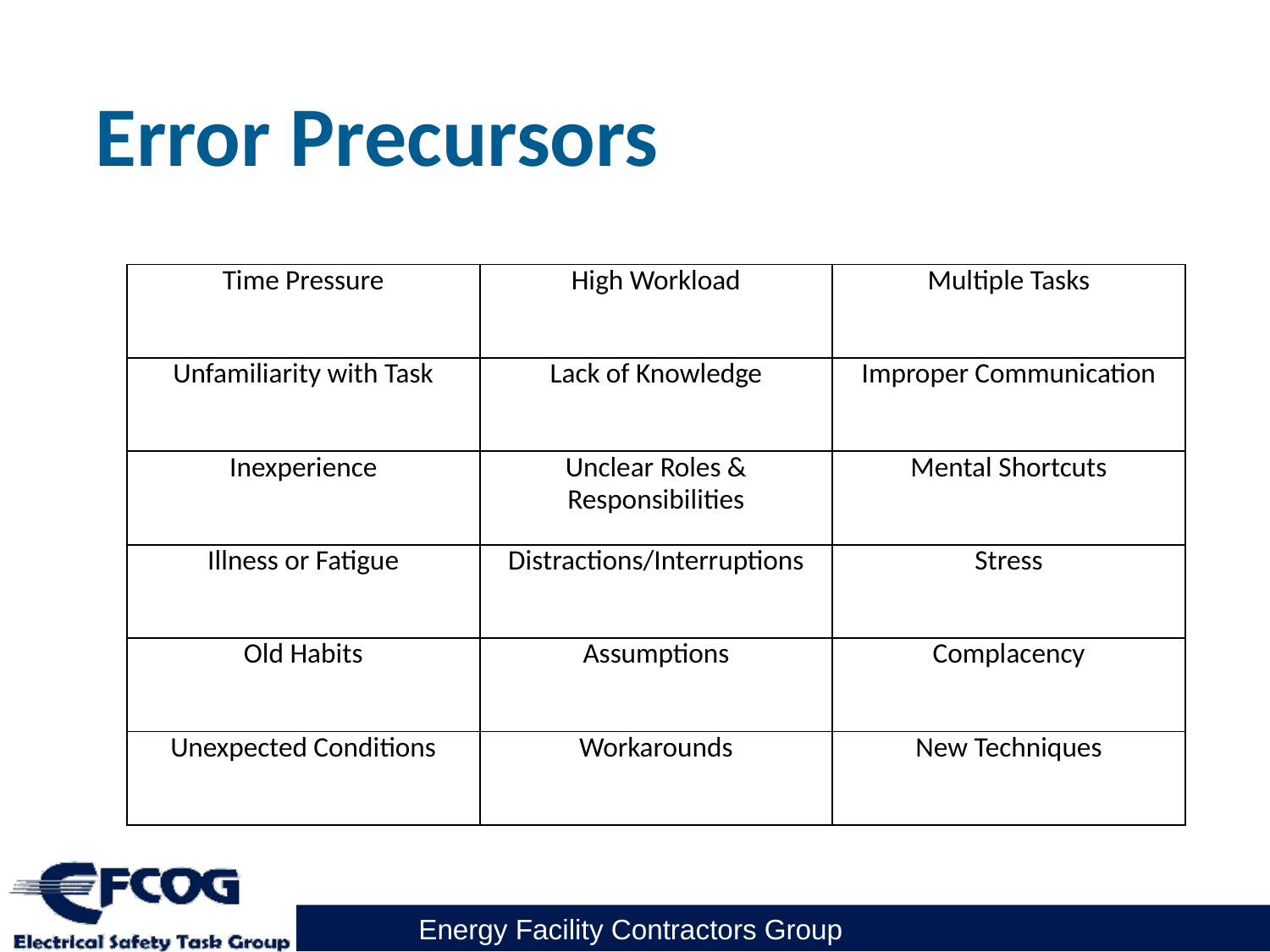

# Error Precursors
| Time Pressure | High Workload | Multiple Tasks |
| --- | --- | --- |
| Unfamiliarity with Task | Lack of Knowledge | Improper Communication |
| Inexperience | Unclear Roles & Responsibilities | Mental Shortcuts |
| Illness or Fatigue | Distractions/Interruptions | Stress |
| Old Habits | Assumptions | Complacency |
| Unexpected Conditions | Workarounds | New Techniques |